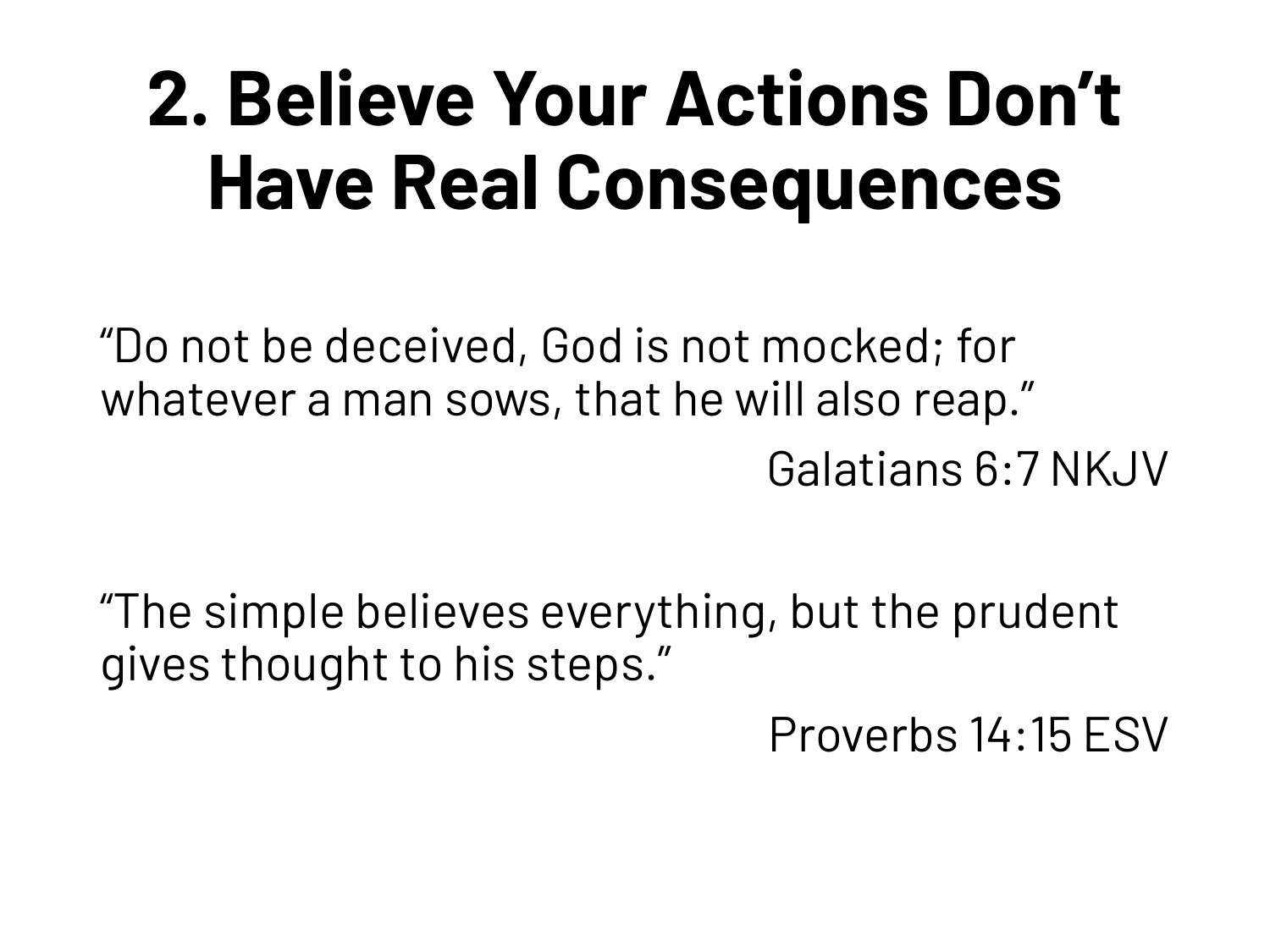

# 2. Believe Your Actions Don’t Have Real Consequences

“Do not be deceived, God is not mocked; for whatever a man sows, that he will also reap.”
Galatians 6:7 NKJV

“The simple believes everything, but the prudent gives thought to his steps.”
Proverbs 14:15 ESV